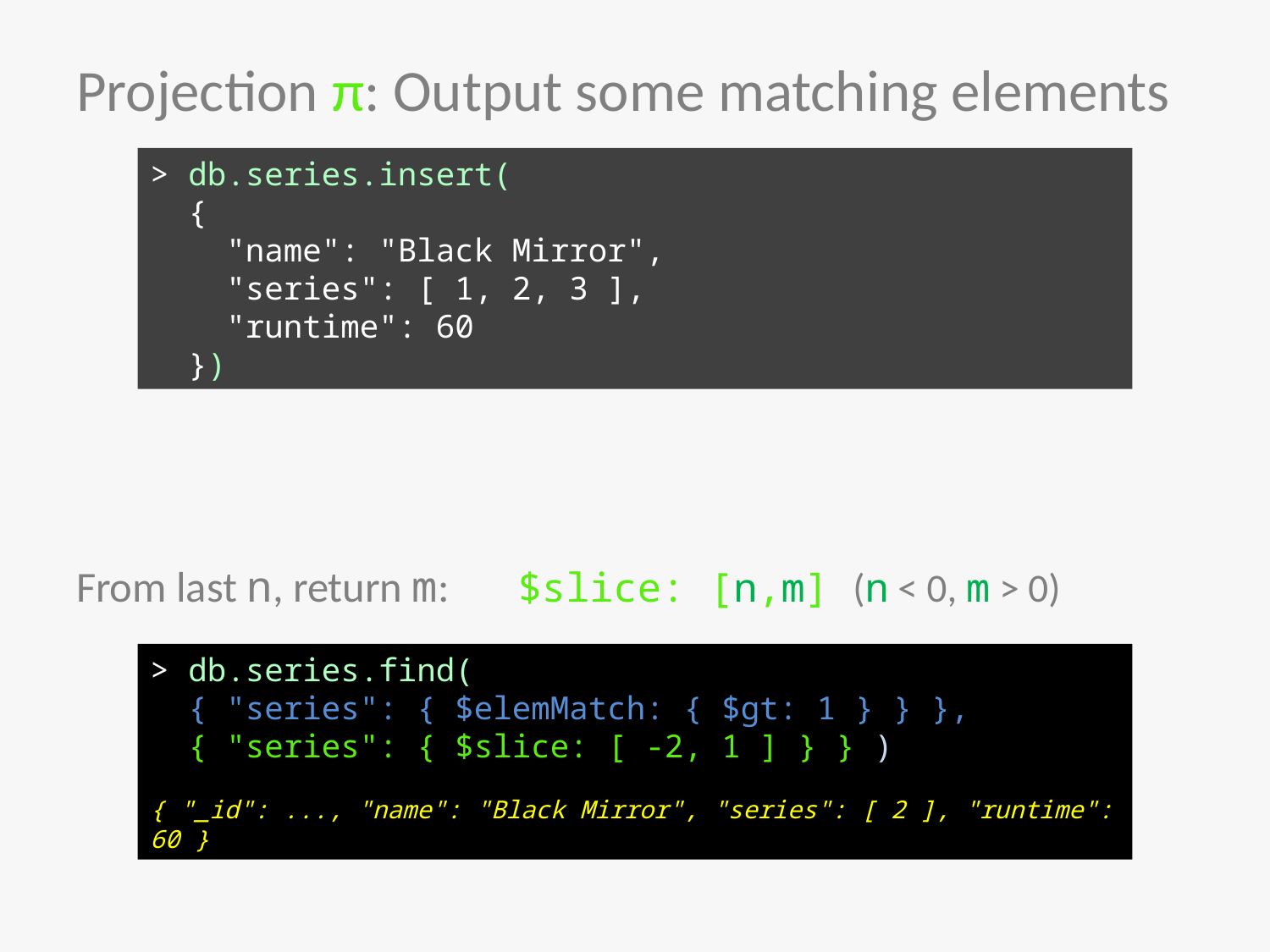

# Projection π: Output some matching elements
> db.series.insert(
  {
    "name": "Black Mirror",
    "series": [ 1, 2, 3 ],
    "runtime": 60
  })
From last n, return m: 	$slice: [n,m] (n < 0, m > 0)
> db.series.find(
  { "series": { $elemMatch: { $gt: 1 } } },
  { "series": { $slice: [ -2, 1 ] } } )

{ "_id": ..., "name": "Black Mirror", "series": [ 2 ], "runtime": 60 }